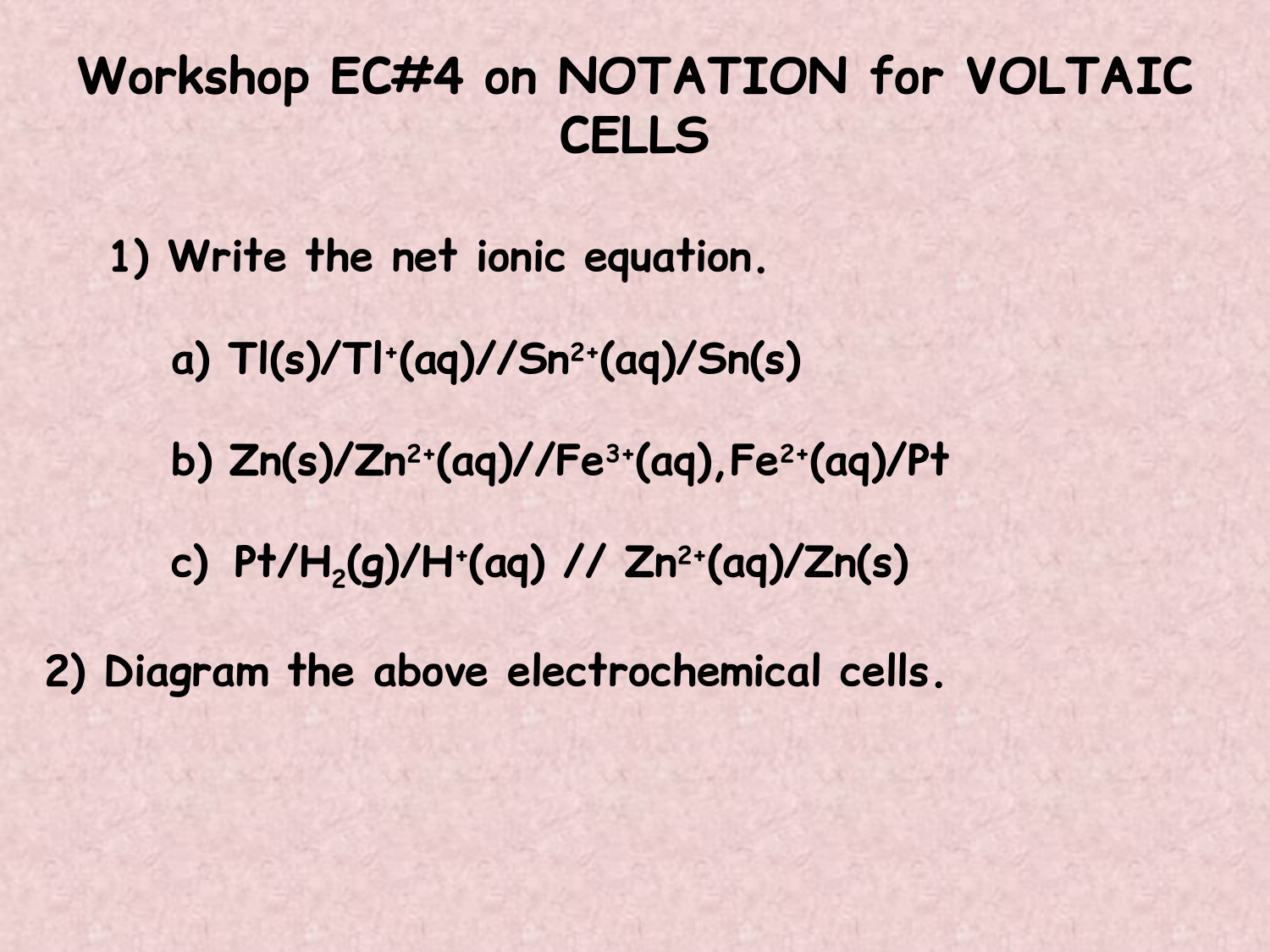

Workshop EC#4 on NOTATION for VOLTAIC CELLS

	1) Write the net ionic equation.

		a) Tl(s)/Tl+(aq)//Sn2+(aq)/Sn(s)

		b) Zn(s)/Zn2+(aq)//Fe3+(aq),Fe2+(aq)/Pt

		c) 	Pt/H2(g)/H+(aq) // Zn2+(aq)/Zn(s)

2) Diagram the above electrochemical cells.